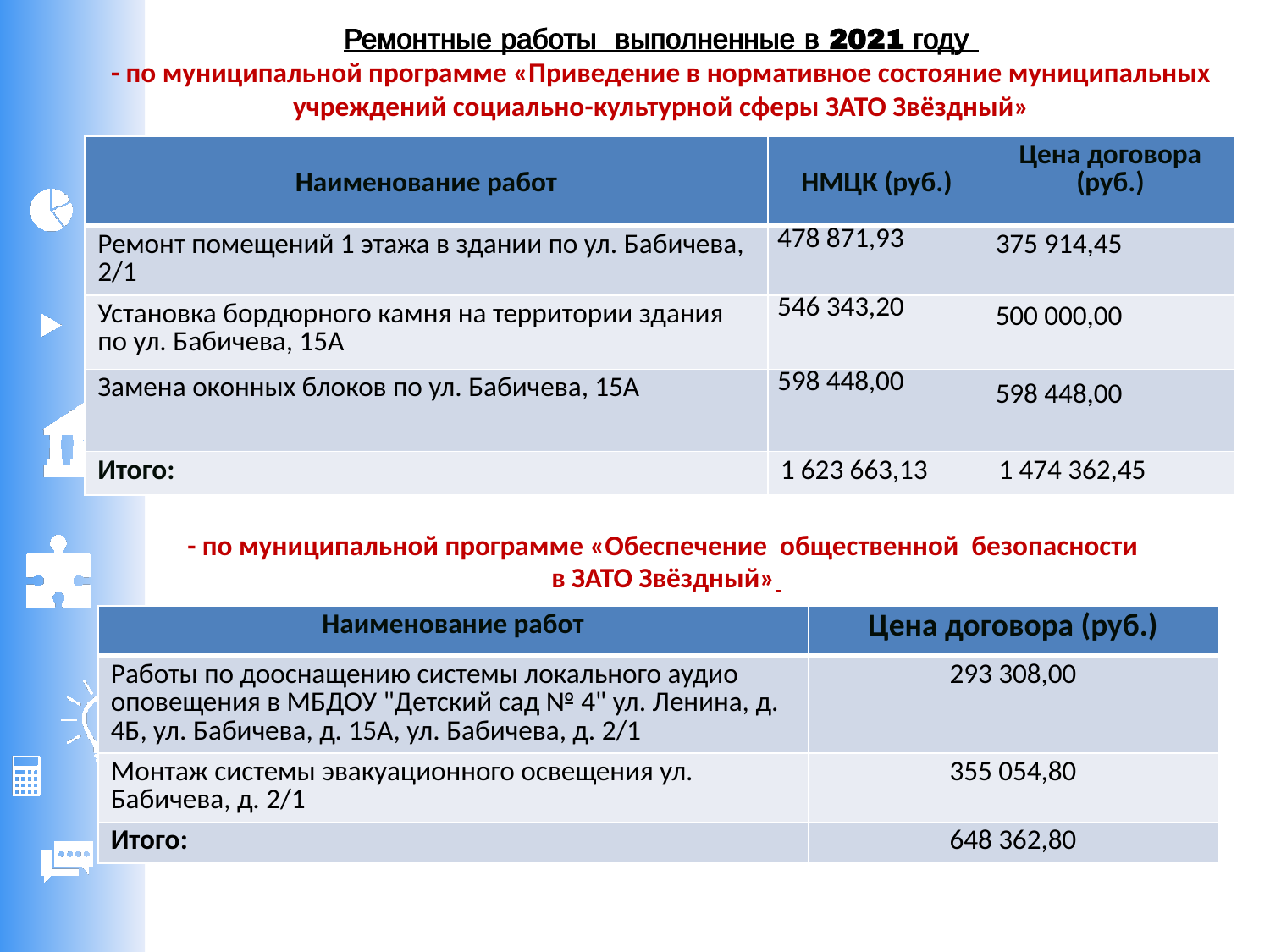

# Ремонтные работы  выполненные в 2021 году - по муниципальной программе «Приведение в нормативное состояние муниципальных учреждений социально-культурной сферы ЗАТО Звёздный»
| Наименование работ | НМЦК (руб.) | Цена договора (руб.) |
| --- | --- | --- |
| Ремонт помещений 1 этажа в здании по ул. Бабичева, 2/1 | 478 871,93 | 375 914,45 |
| Установка бордюрного камня на территории здания по ул. Бабичева, 15А | 546 343,20 | 500 000,00 |
| Замена оконных блоков по ул. Бабичева, 15А | 598 448,00 | 598 448,00 |
| Итого: | 1 623 663,13 | 1 474 362,45 |

- по муниципальной программе «Обеспечение  общественной  безопасности
в ЗАТО Звёздный»

| Наименование работ | Цена договора (руб.) |
| --- | --- |
| Работы по дооснащению системы локального аудио оповещения в МБДОУ "Детский сад № 4" ул. Ленина, д. 4Б, ул. Бабичева, д. 15А, ул. Бабичева, д. 2/1 | 293 308,00 |
| Монтаж системы эвакуационного освещения ул. Бабичева, д. 2/1 | 355 054,80 |
| Итого: | 648 362,80 |